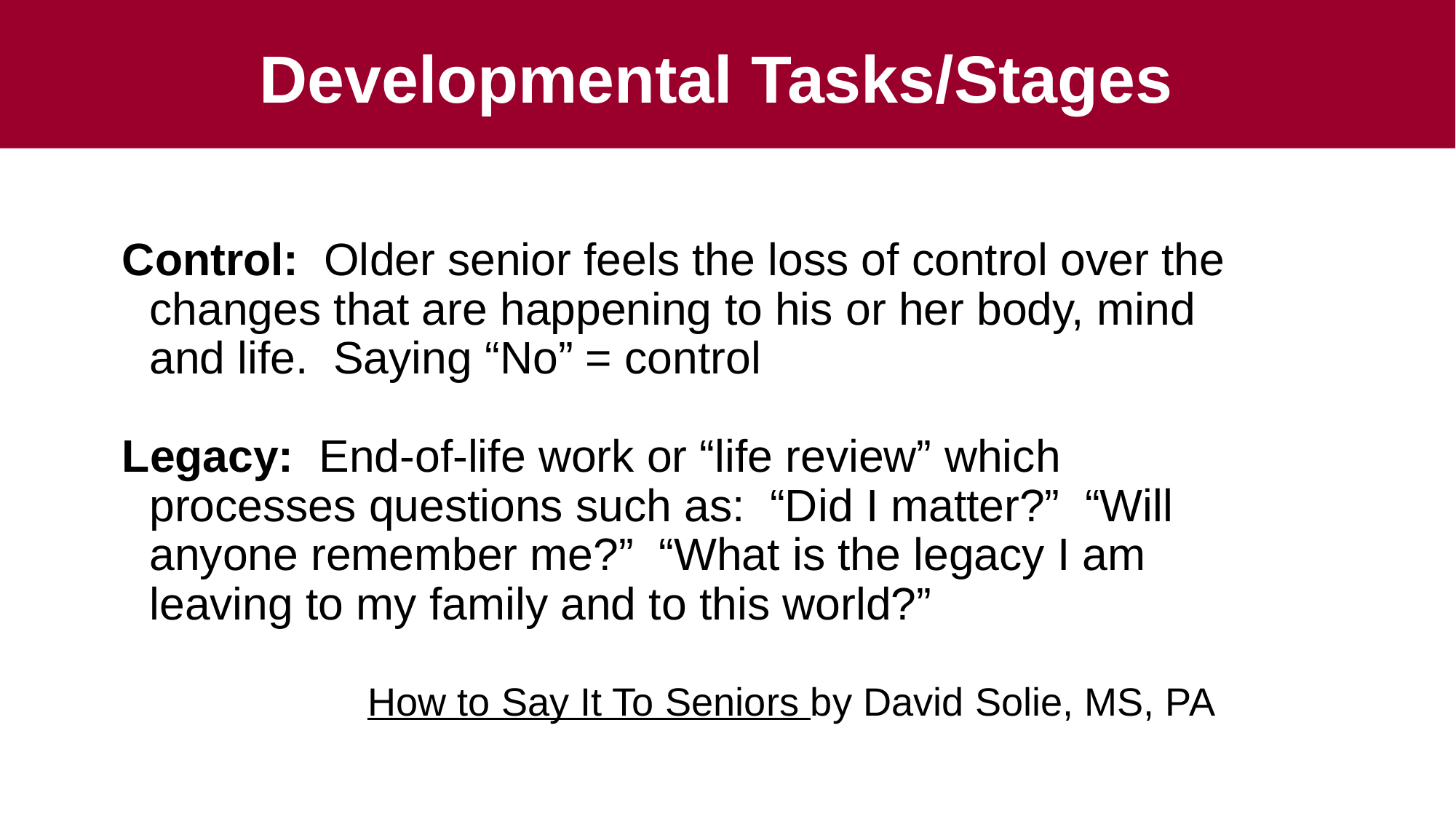

Developmental Tasks/Stages
Control:  Older senior feels the loss of control over the changes that are happening to his or her body, mind and life.  Saying “No” = control

Legacy:  End-of-life work or “life review” which processes questions such as:  “Did I matter?”  “Will anyone remember me?”  “What is the legacy I am leaving to my family and to this world?”
                         How to Say It To Seniors by David Solie, MS, PA